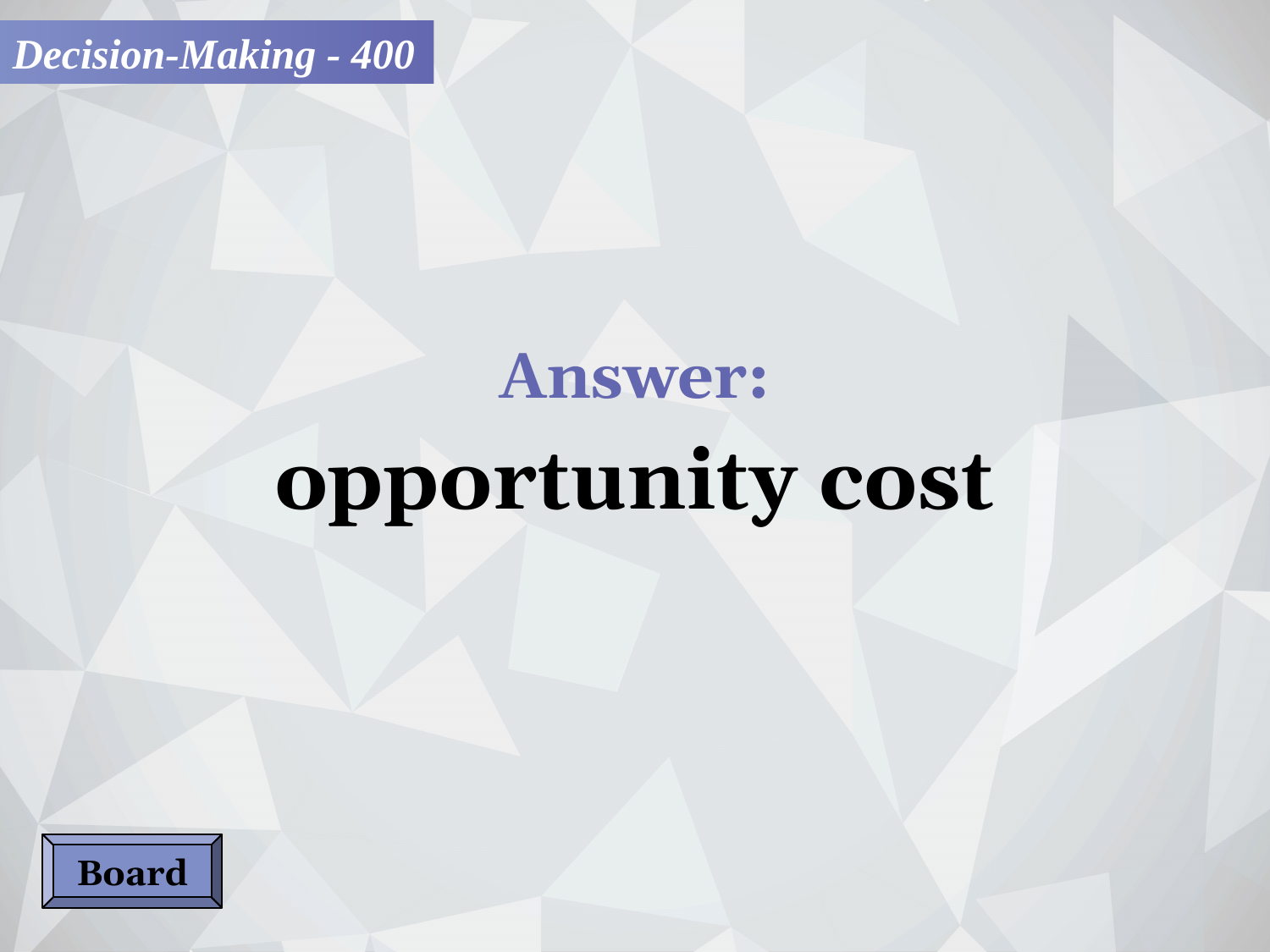

Decision-Making - 400
Answer:
opportunity cost
Board